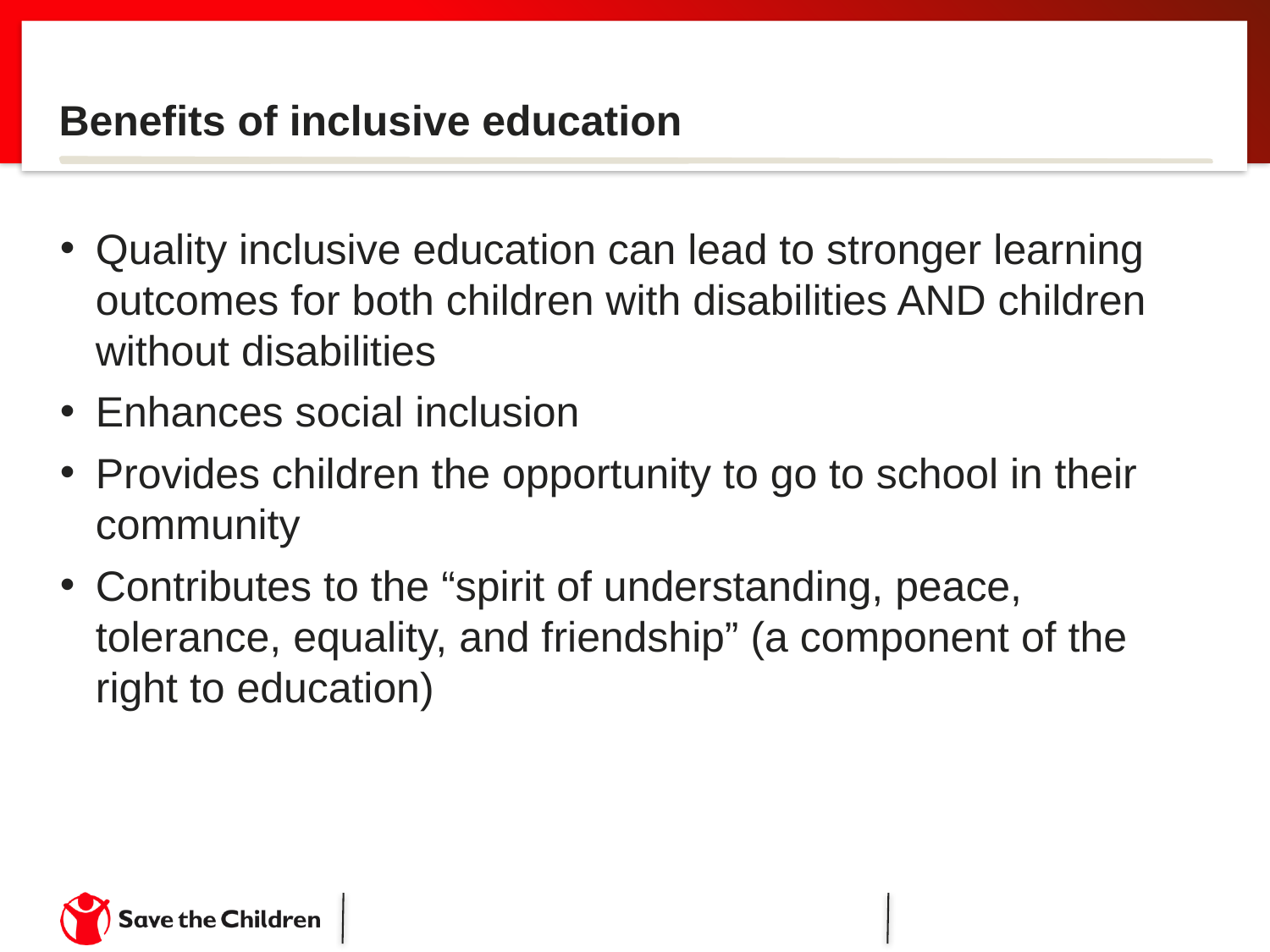

# Benefits of inclusive education
Quality inclusive education can lead to stronger learning outcomes for both children with disabilities AND children without disabilities
Enhances social inclusion
Provides children the opportunity to go to school in their community
Contributes to the “spirit of understanding, peace, tolerance, equality, and friendship” (a component of the right to education)